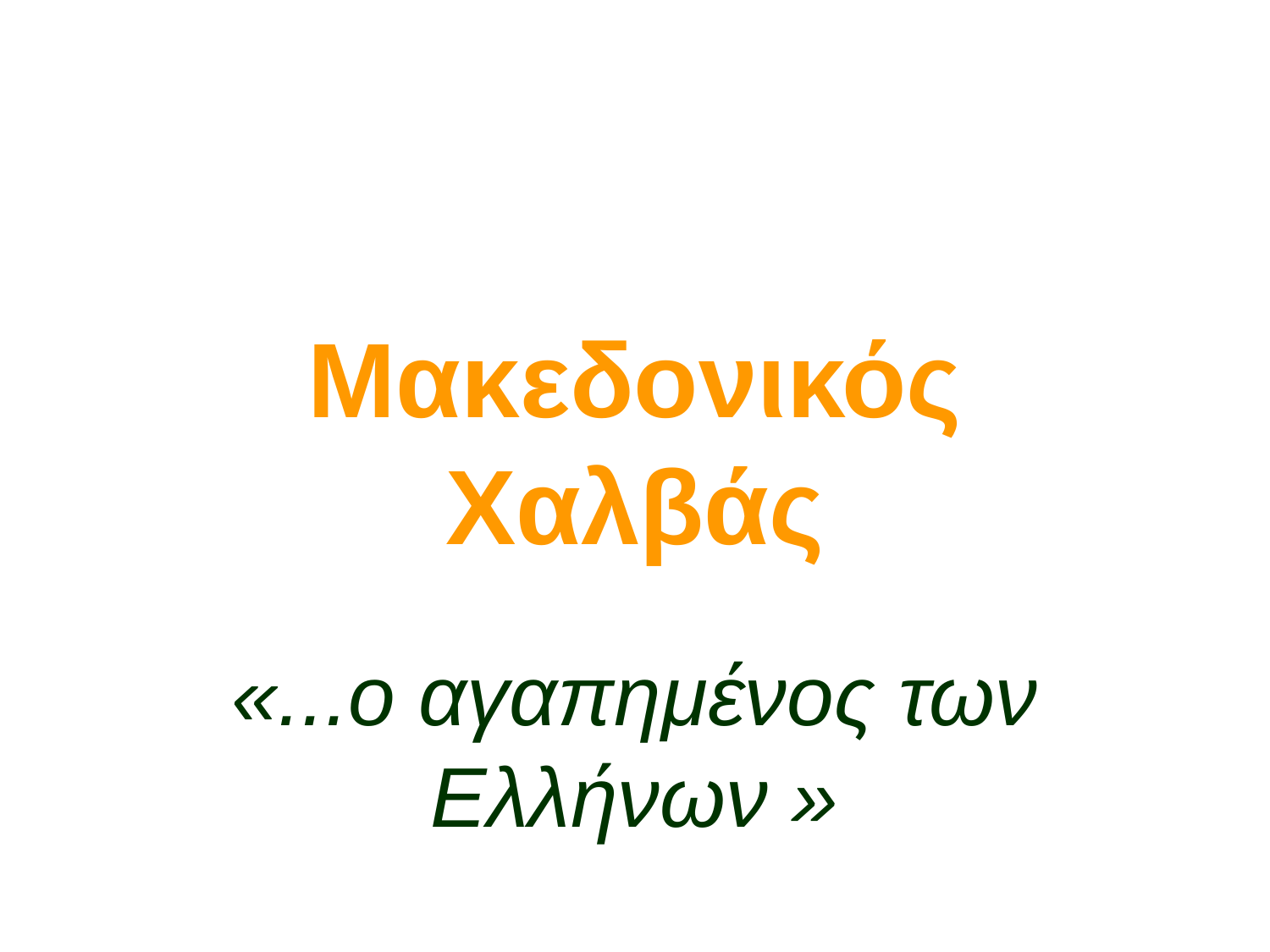

# Μακεδονικός Χαλβάς
«...ο αγαπημένος των Ελλήνων »